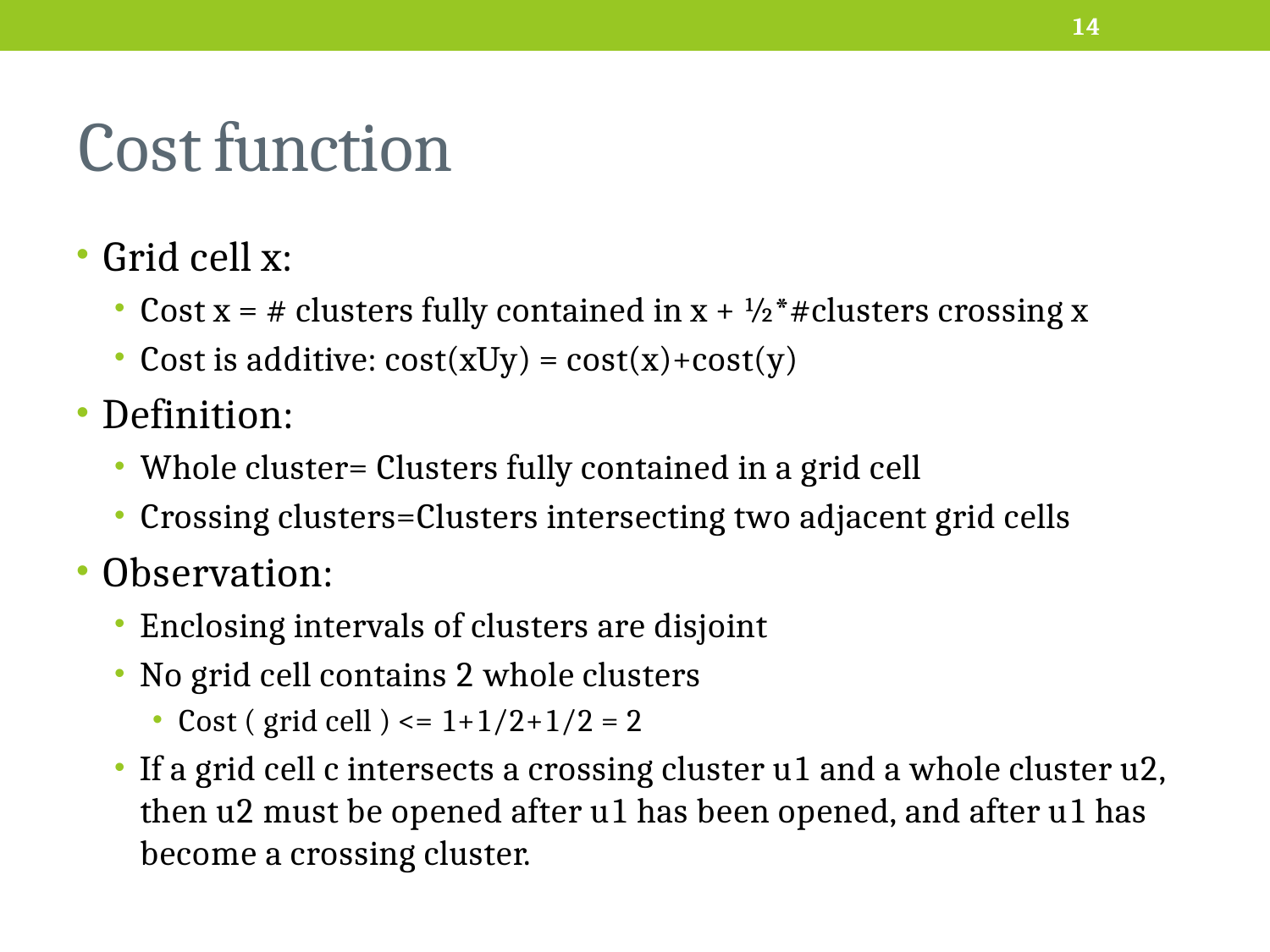

14
# Cost function
Grid cell x:
Cost x = # clusters fully contained in x + ½*#clusters crossing x
Cost is additive: cost(xUy) = cost(x)+cost(y)
Definition:
Whole cluster= Clusters fully contained in a grid cell
Crossing clusters=Clusters intersecting two adjacent grid cells
Observation:
Enclosing intervals of clusters are disjoint
No grid cell contains 2 whole clusters
Cost ( grid cell ) <= 1+1/2+1/2 = 2
If a grid cell c intersects a crossing cluster u1 and a whole cluster u2, then u2 must be opened after u1 has been opened, and after u1 has become a crossing cluster.